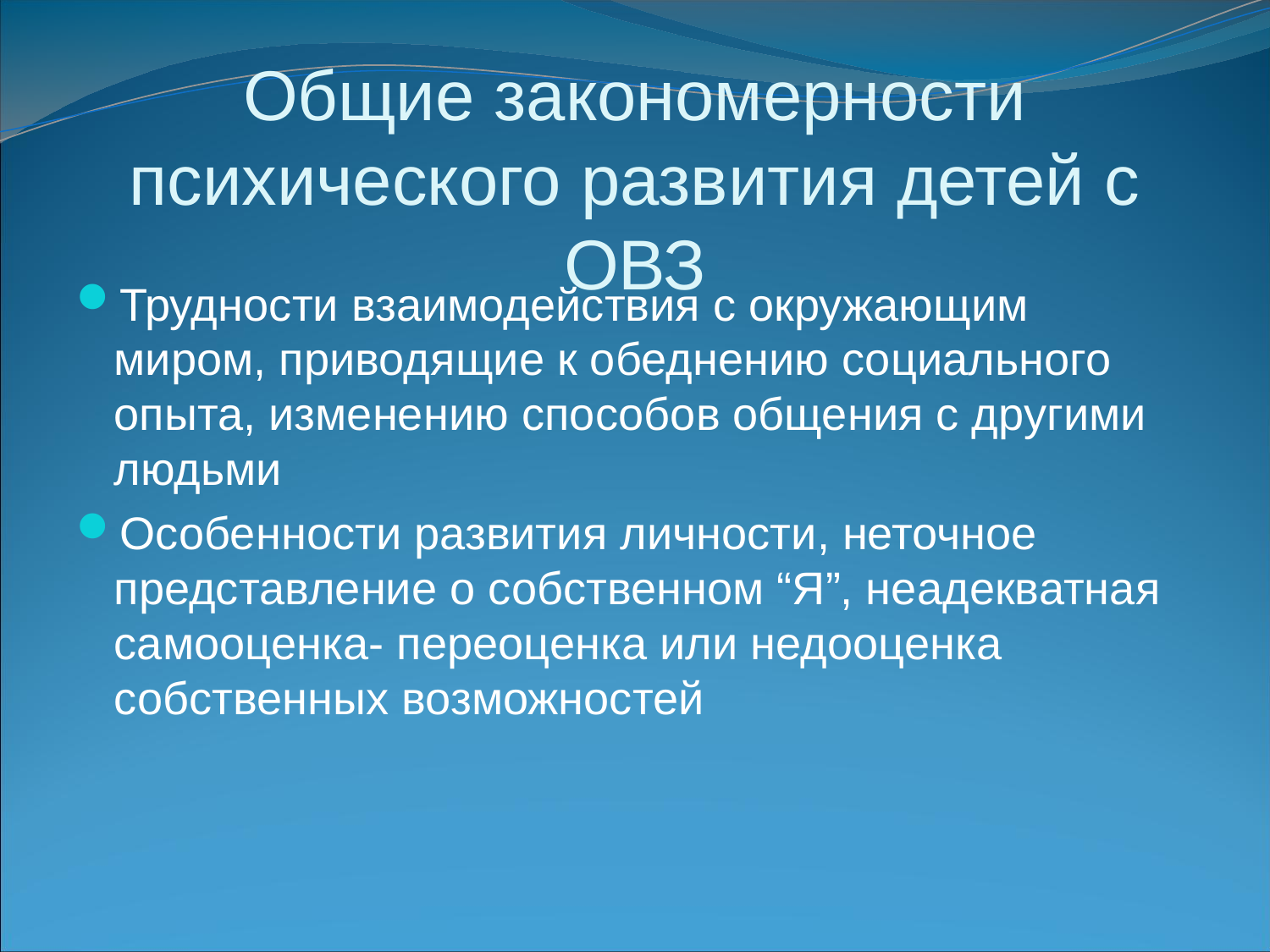

# Общие закономерности психического развития детей с ОВЗ
Трудности взаимодействия с окружающим миром, приводящие к обеднению социального опыта, изменению способов общения с другими людьми
Особенности развития личности, неточное представление о собственном “Я”, неадекватная самооценка- переоценка или недооценка собственных возможностей